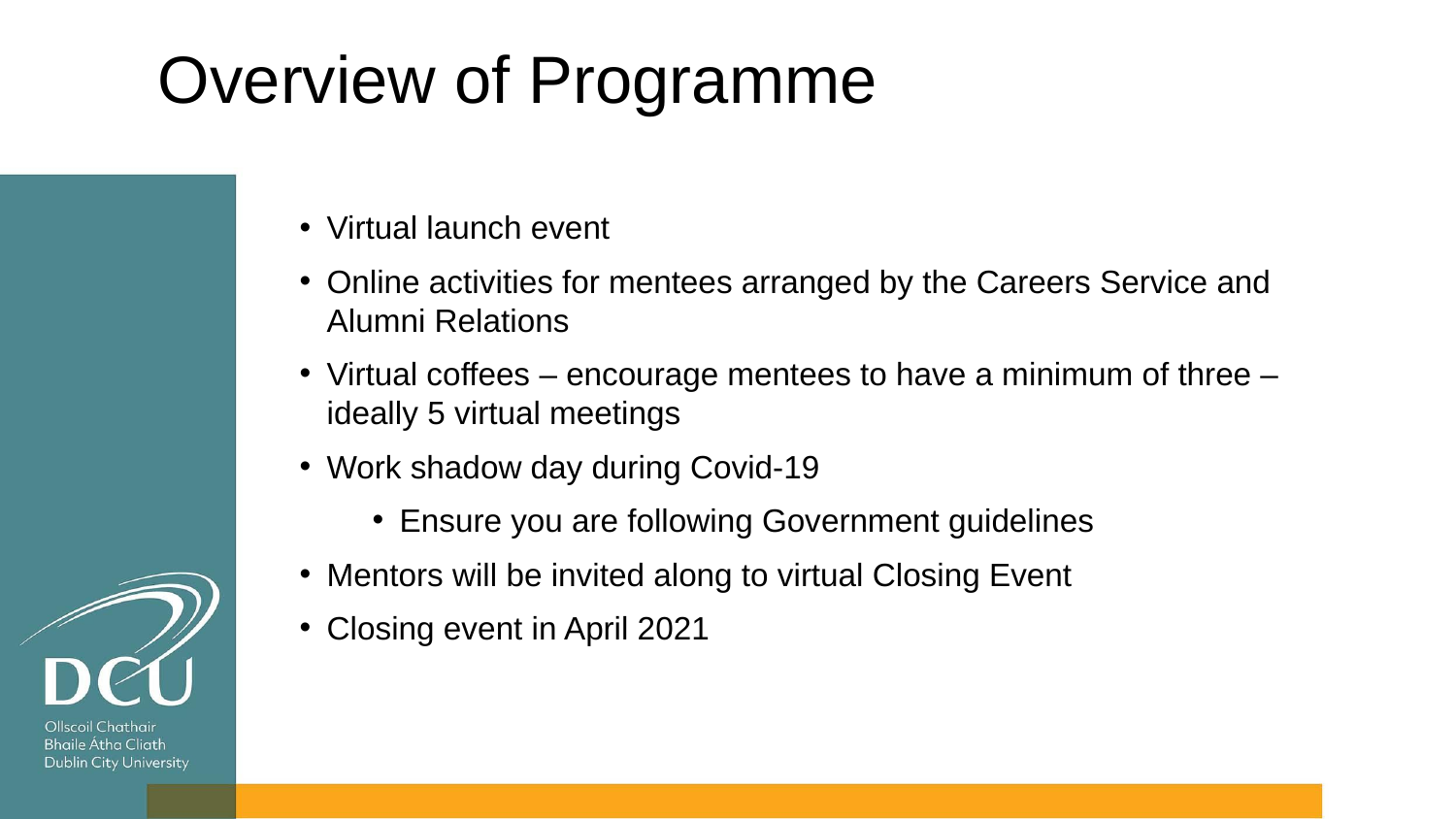

# Overview of Programme
Virtual launch event
Online activities for mentees arranged by the Careers Service and Alumni Relations
Virtual coffees – encourage mentees to have a minimum of three – ideally 5 virtual meetings
Work shadow day during Covid-19
Ensure you are following Government guidelines
Mentors will be invited along to virtual Closing Event
Closing event in April 2021